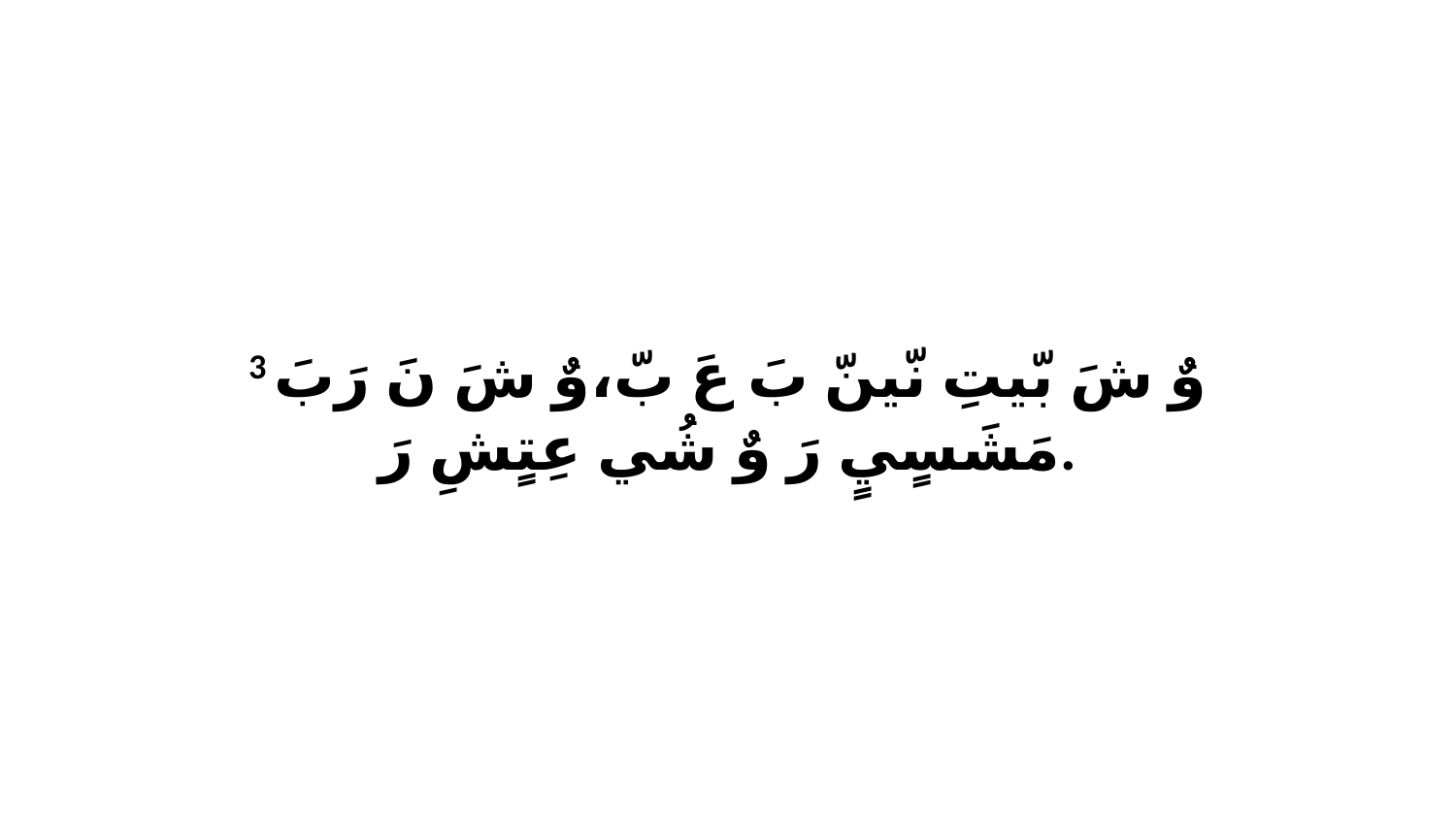

3 وٌ شَ بّيتِ نّينّ بَ عَ بّ،وٌ شَ نَ رَبَ مَشَسٍيٍ رَ وٌ شُي عِتٍشِ رَ.